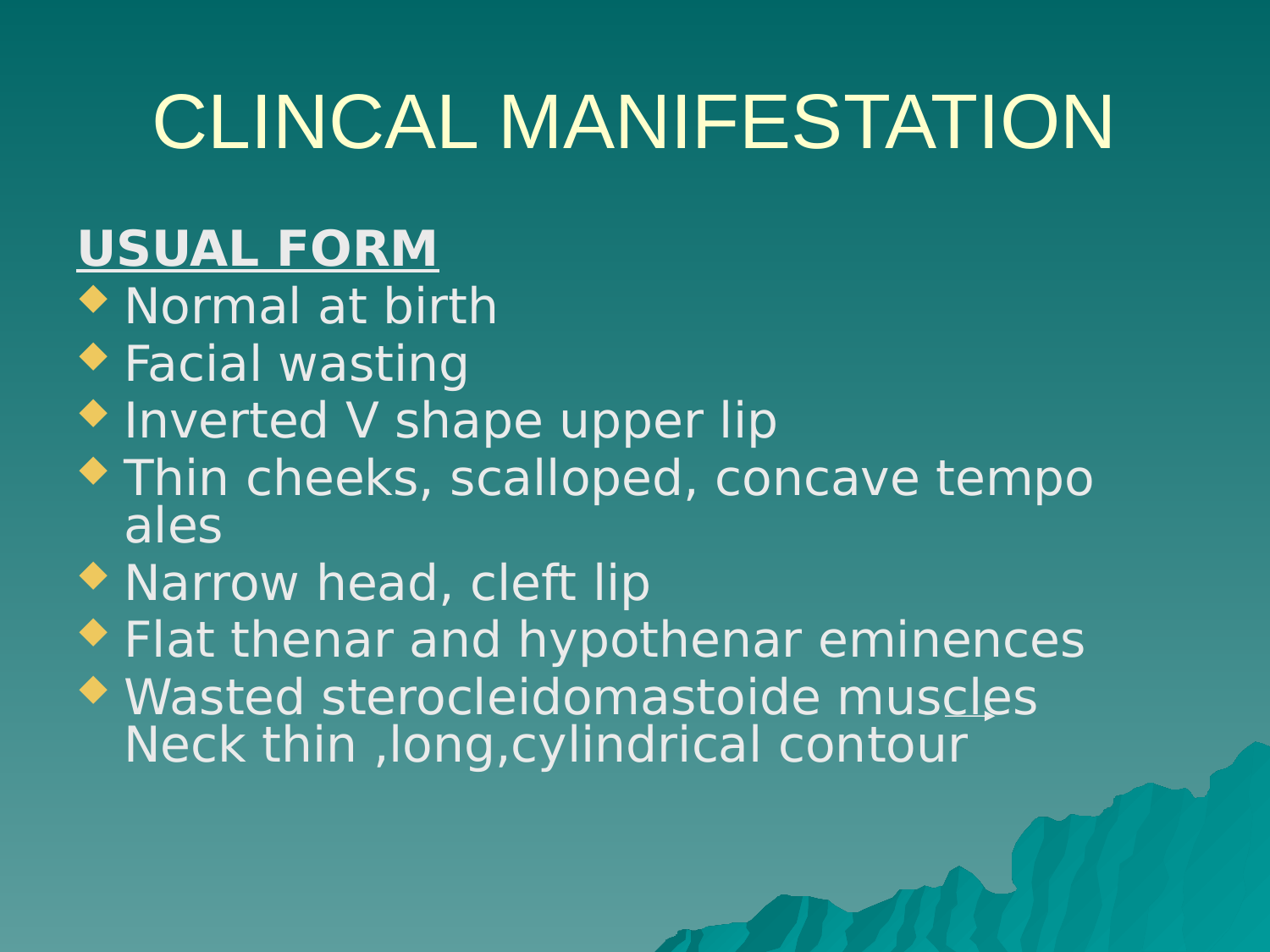

# CLINCAL MANIFESTATION
USUAL FORM
Normal at birth
Facial wasting
Inverted V shape upper lip
Thin cheeks, scalloped, concave tempo ales
Narrow head, cleft lip
Flat thenar and hypothenar eminences
Wasted sterocleidomastoide muscles      Neck thin ,long,cylindrical contour